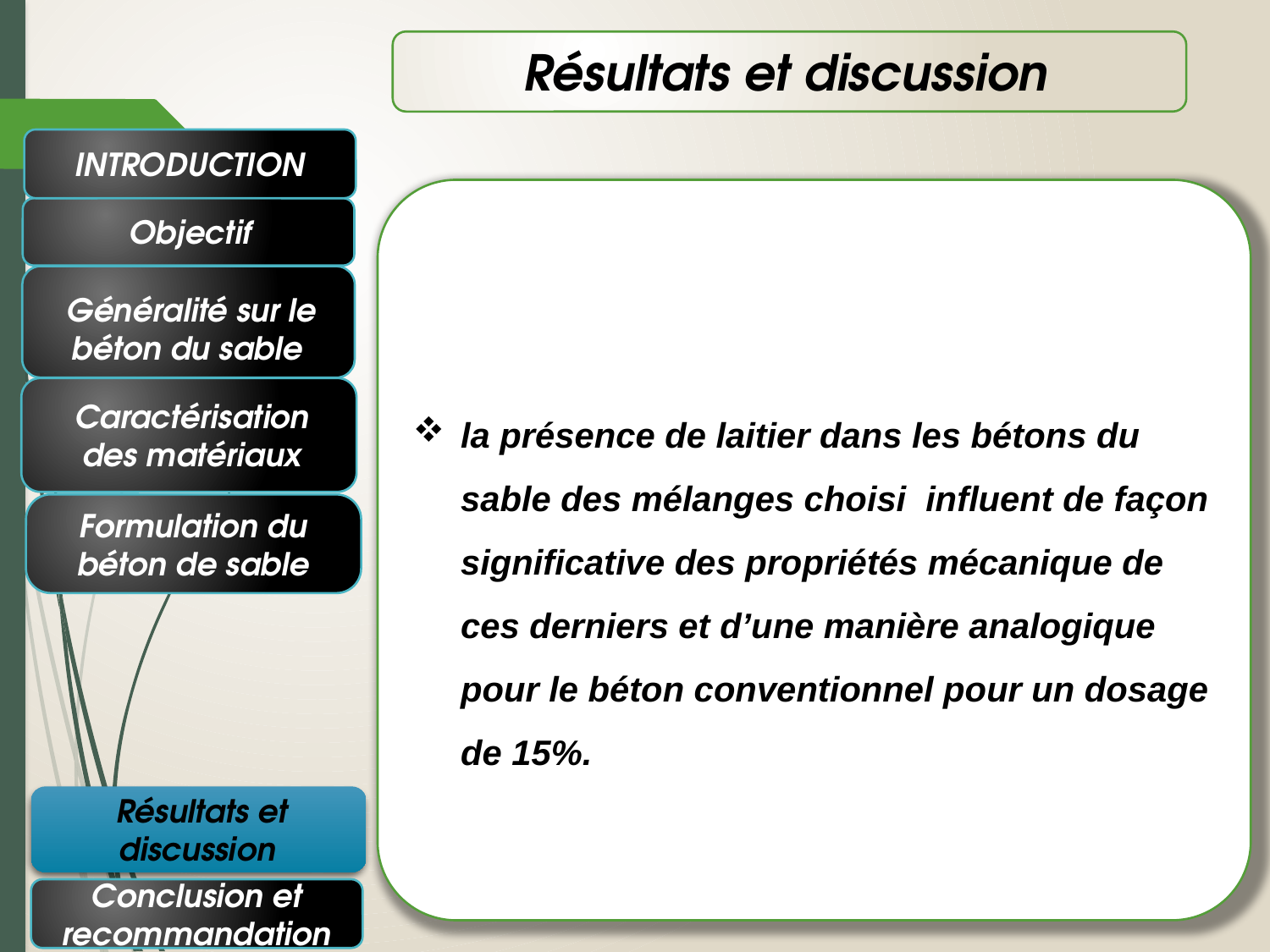

Résultats et discussion
INTRODUCTION

la présence de laitier dans les bétons du sable des mélanges choisi  influent de façon significative des propriétés mécanique de ces derniers et d’une manière analogique  pour le béton conventionnel pour un dosage de 15%.
 Objectif

Généralité sur le béton du sable
Caractérisation des matériaux
Formulation du béton de sable
Résultats et discussion
Conclusion et recommandation